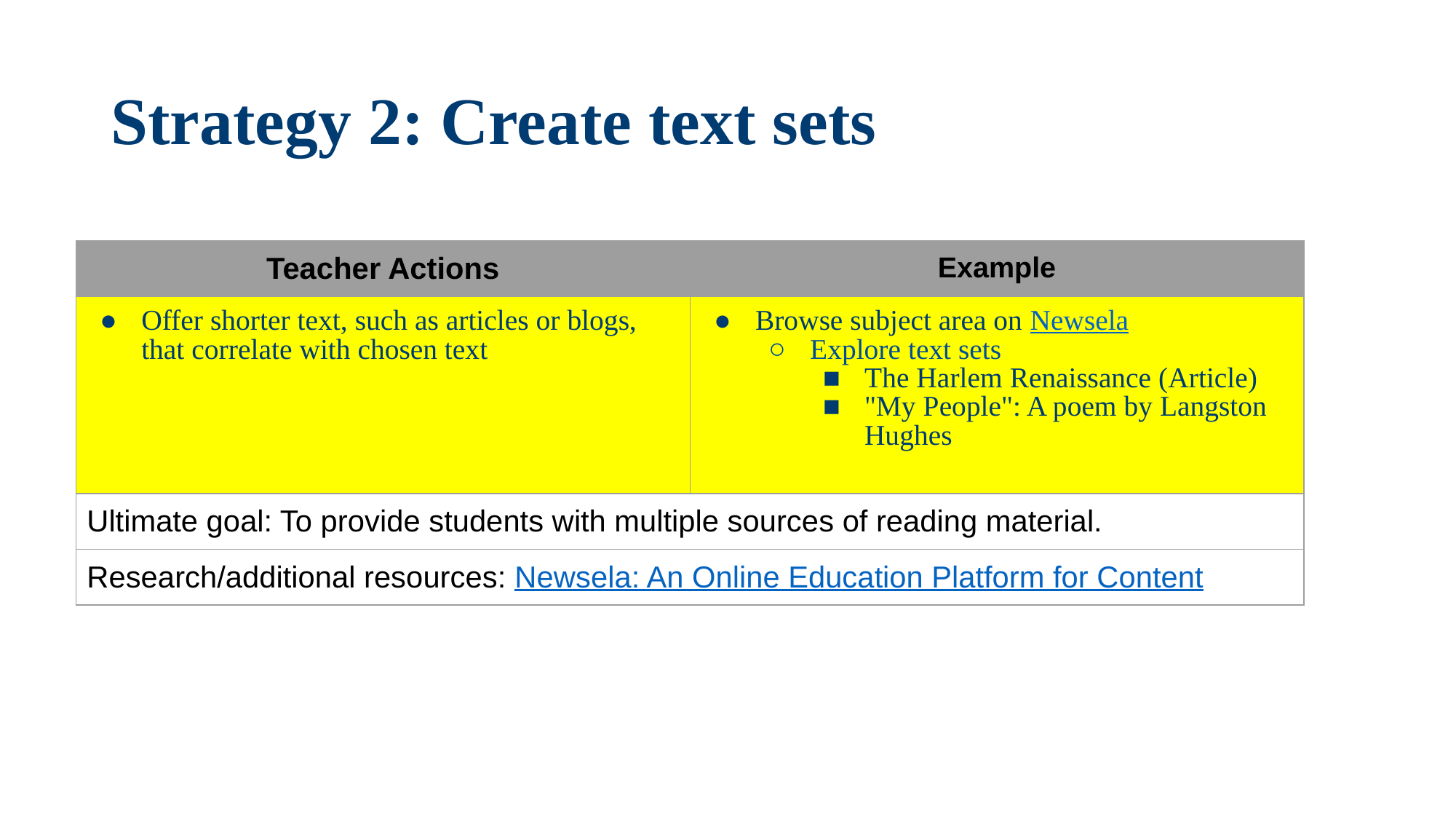

# Strategy 2: Create text sets
| Teacher Actions | Example |
| --- | --- |
| Offer shorter text, such as articles or blogs, that correlate with chosen text | Browse subject area on Newsela Explore text sets The Harlem Renaissance (Article) "My People": A poem by Langston Hughes |
| Ultimate goal: To provide students with multiple sources of reading material. |  |
| Research/additional resources: Newsela: An Online Education Platform for Content |  |